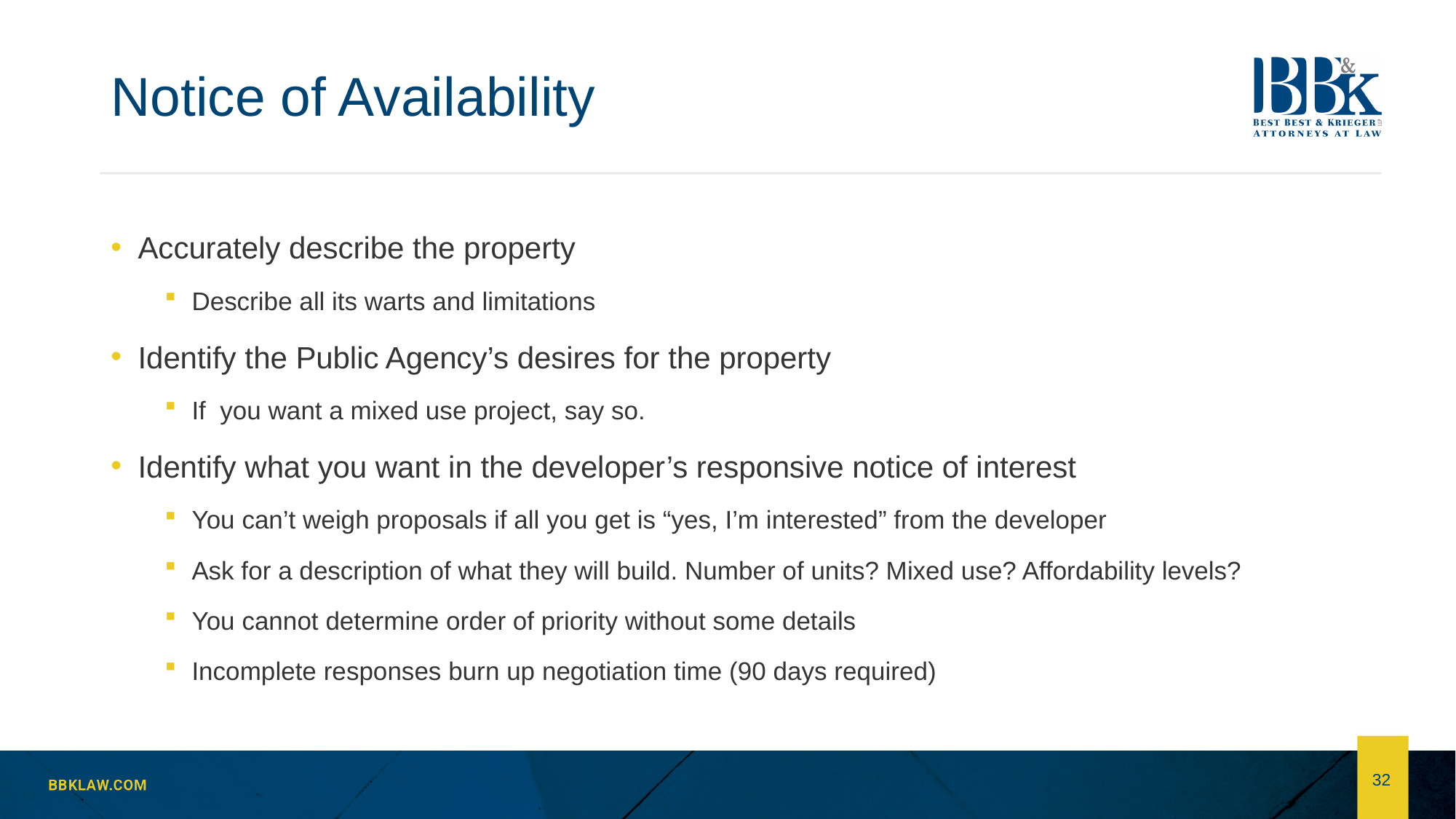

# Notice of Availability
Accurately describe the property
Describe all its warts and limitations
Identify the Public Agency’s desires for the property
If  you want a mixed use project, say so.
Identify what you want in the developer’s responsive notice of interest
You can’t weigh proposals if all you get is “yes, I’m interested” from the developer
Ask for a description of what they will build. Number of units? Mixed use? Affordability levels?
You cannot determine order of priority without some details
Incomplete responses burn up negotiation time (90 days required)
32